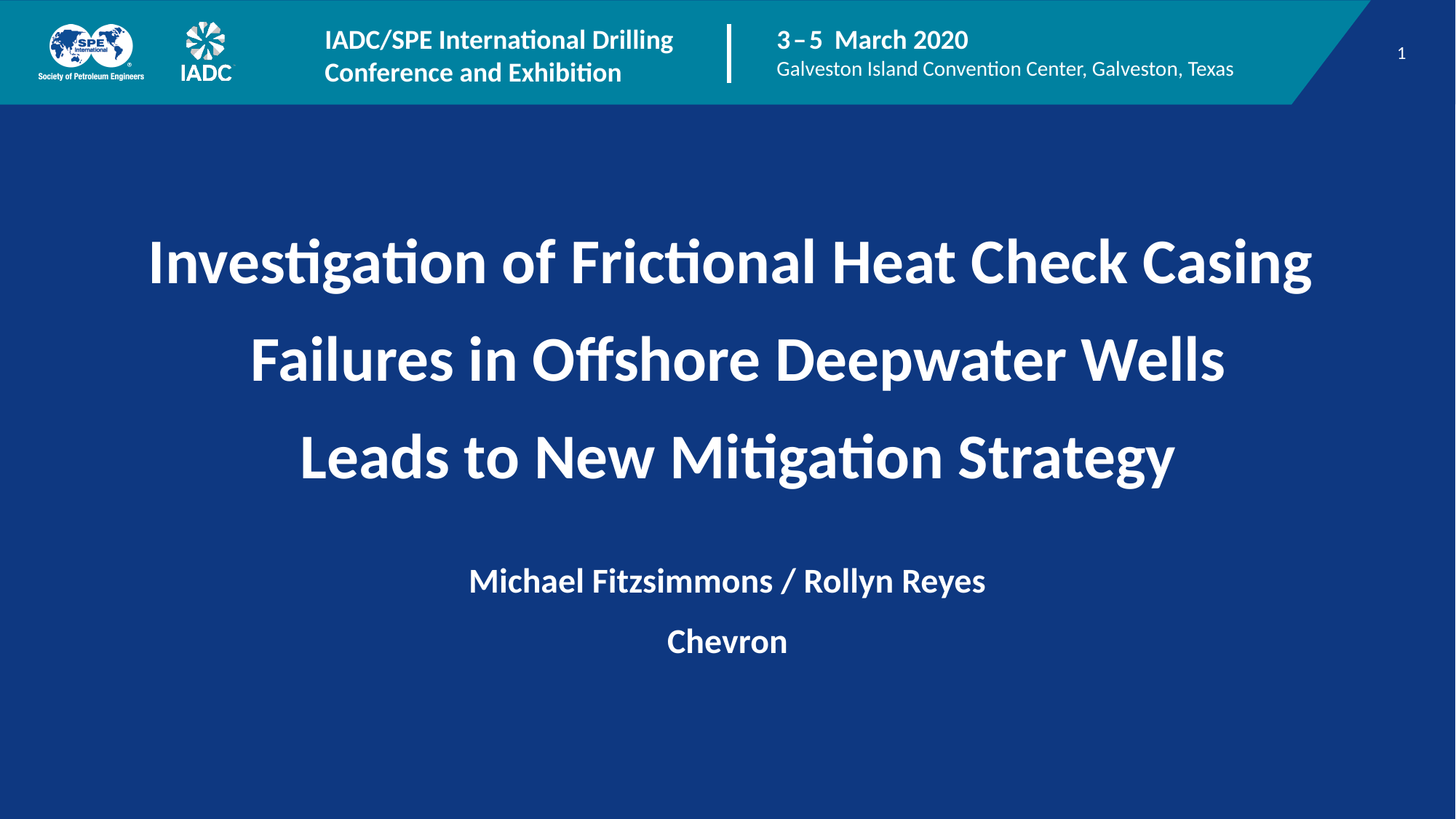

Investigation of Frictional Heat Check Casing
Failures in Offshore Deepwater Wells
Leads to New Mitigation Strategy
Michael Fitzsimmons / Rollyn Reyes
Chevron